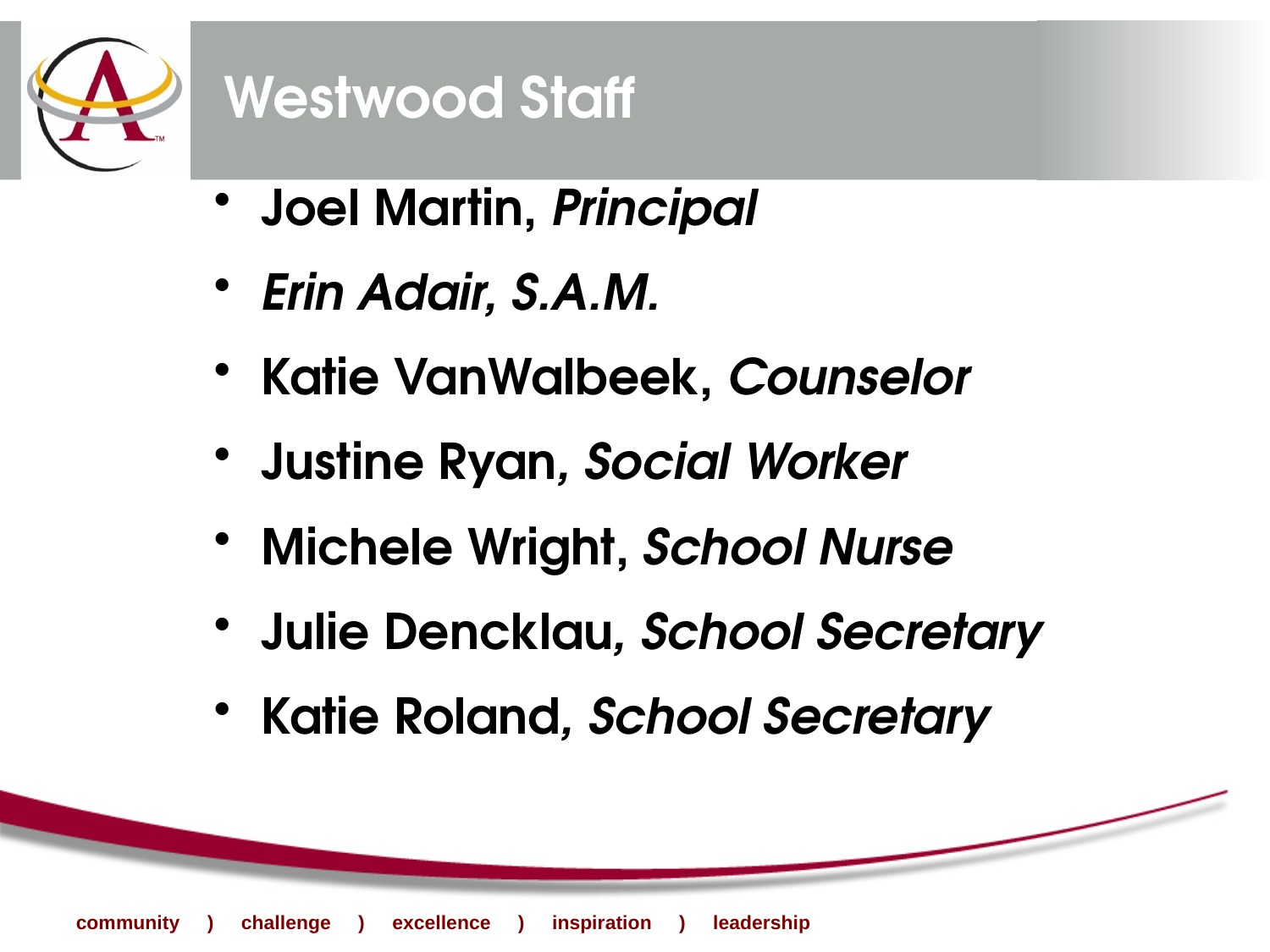

# Westwood Staff
Joel Martin, Principal
Erin Adair, S.A.M.
Katie VanWalbeek, Counselor
Justine Ryan, Social Worker
Michele Wright, School Nurse
Julie Dencklau, School Secretary
Katie Roland, School Secretary